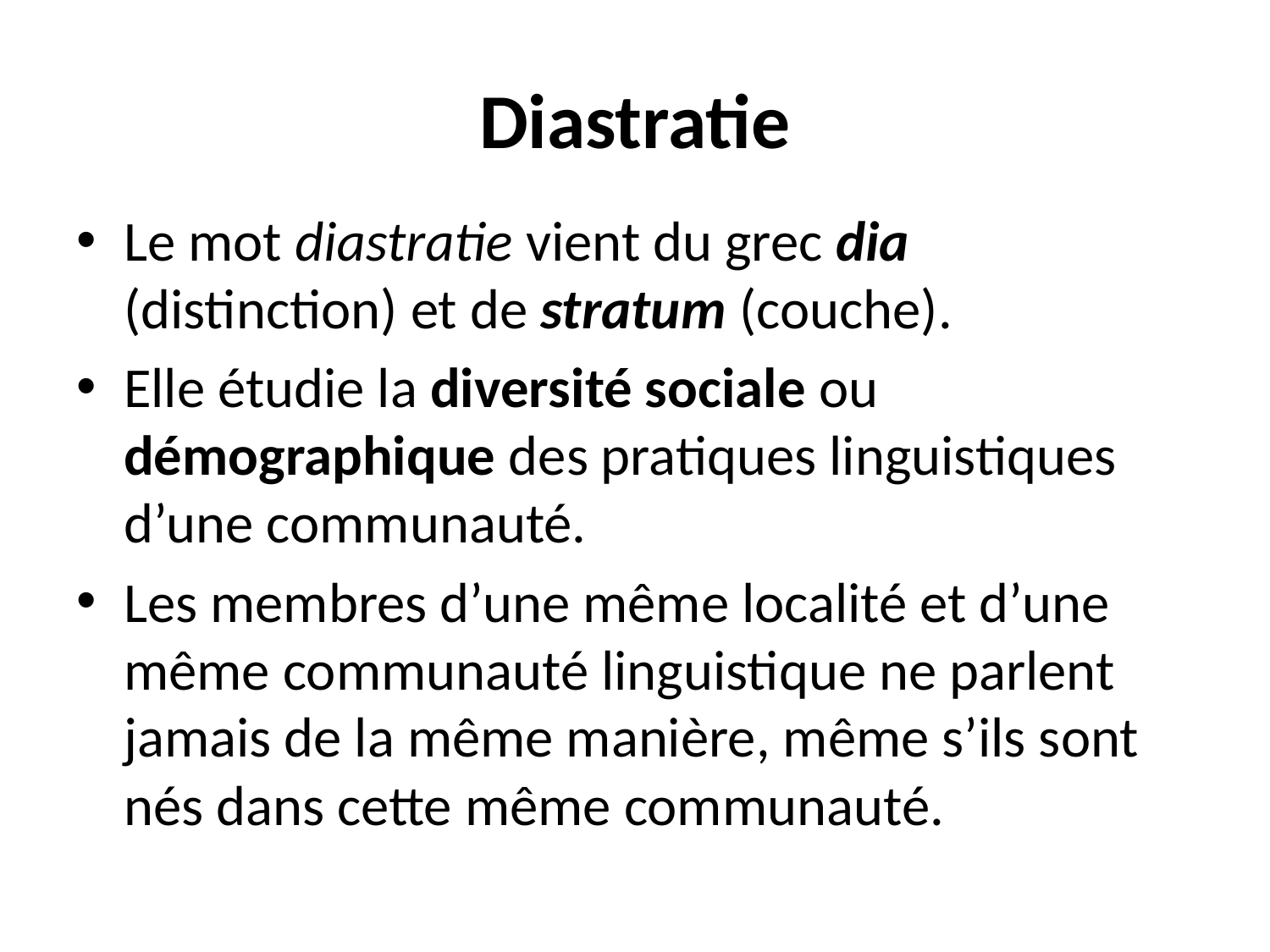

# Diastratie
Le mot diastratie vient du grec dia (distinction) et de stratum (couche).
Elle étudie la diversité sociale ou démographique des pratiques linguistiques d’une communauté.
Les membres d’une même localité et d’une même communauté linguistique ne parlent jamais de la même manière, même s’ils sont nés dans cette même communauté.